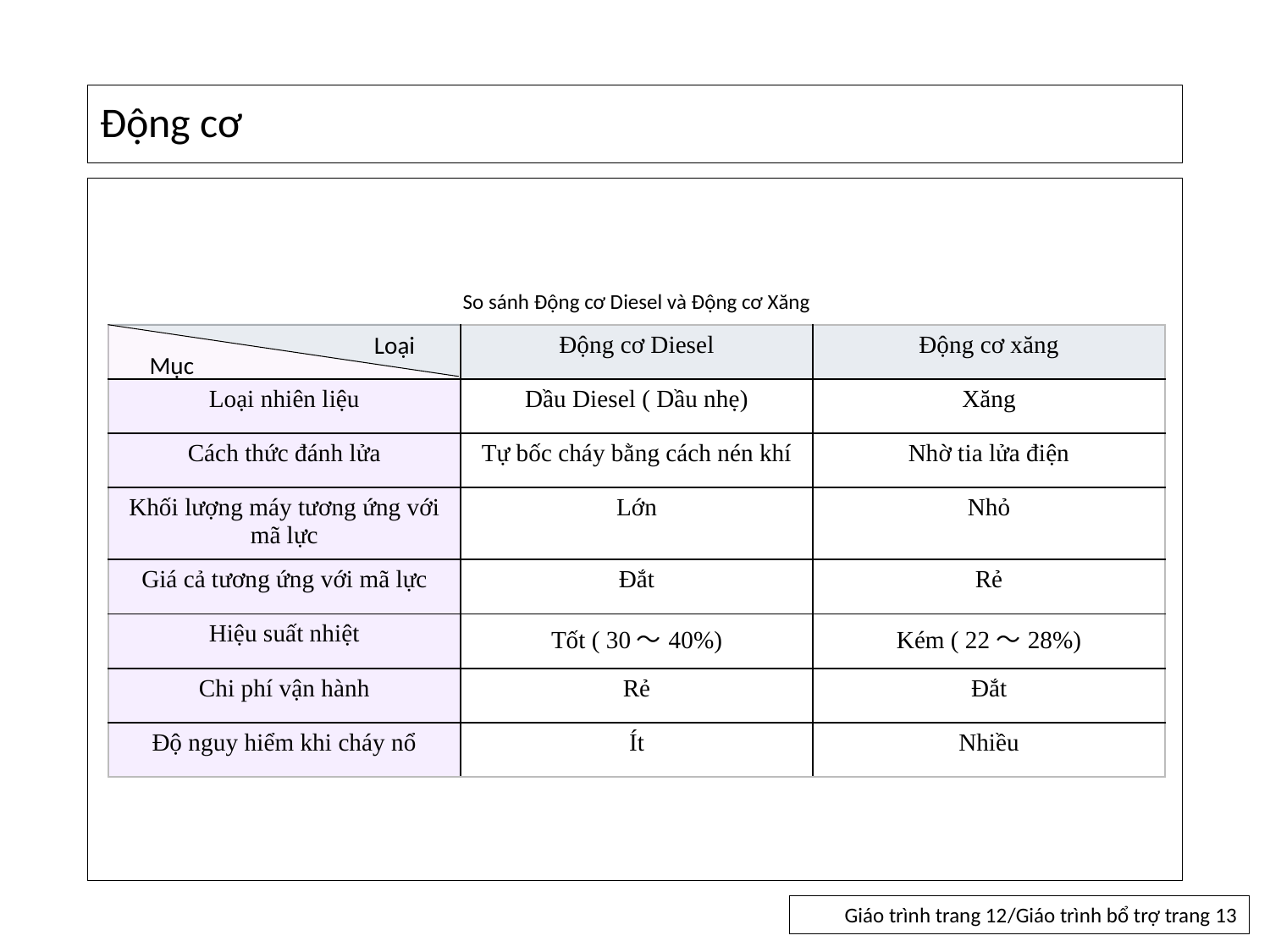

# Động cơ

So sánh Động cơ Diesel và Động cơ Xăng

Mục
|  | Động cơ Diesel | Động cơ xăng |
| --- | --- | --- |
| Loại nhiên liệu | Dầu Diesel ( Dầu nhẹ) | Xăng |
| Cách thức đánh lửa | Tự bốc cháy bằng cách nén khí | Nhờ tia lửa điện |
| Khối lượng máy tương ứng với mã lực | Lớn | Nhỏ |
| Giá cả tương ứng với mã lực | Đắt | Rẻ |
| Hiệu suất nhiệt | Tốt ( 30〜40%) | Kém ( 22〜28%) |
| Chi phí vận hành | Rẻ | Đắt |
| Độ nguy hiểm khi cháy nổ | Ít | Nhiều |
Loại
Giáo trình trang 12/Giáo trình bổ trợ trang 13